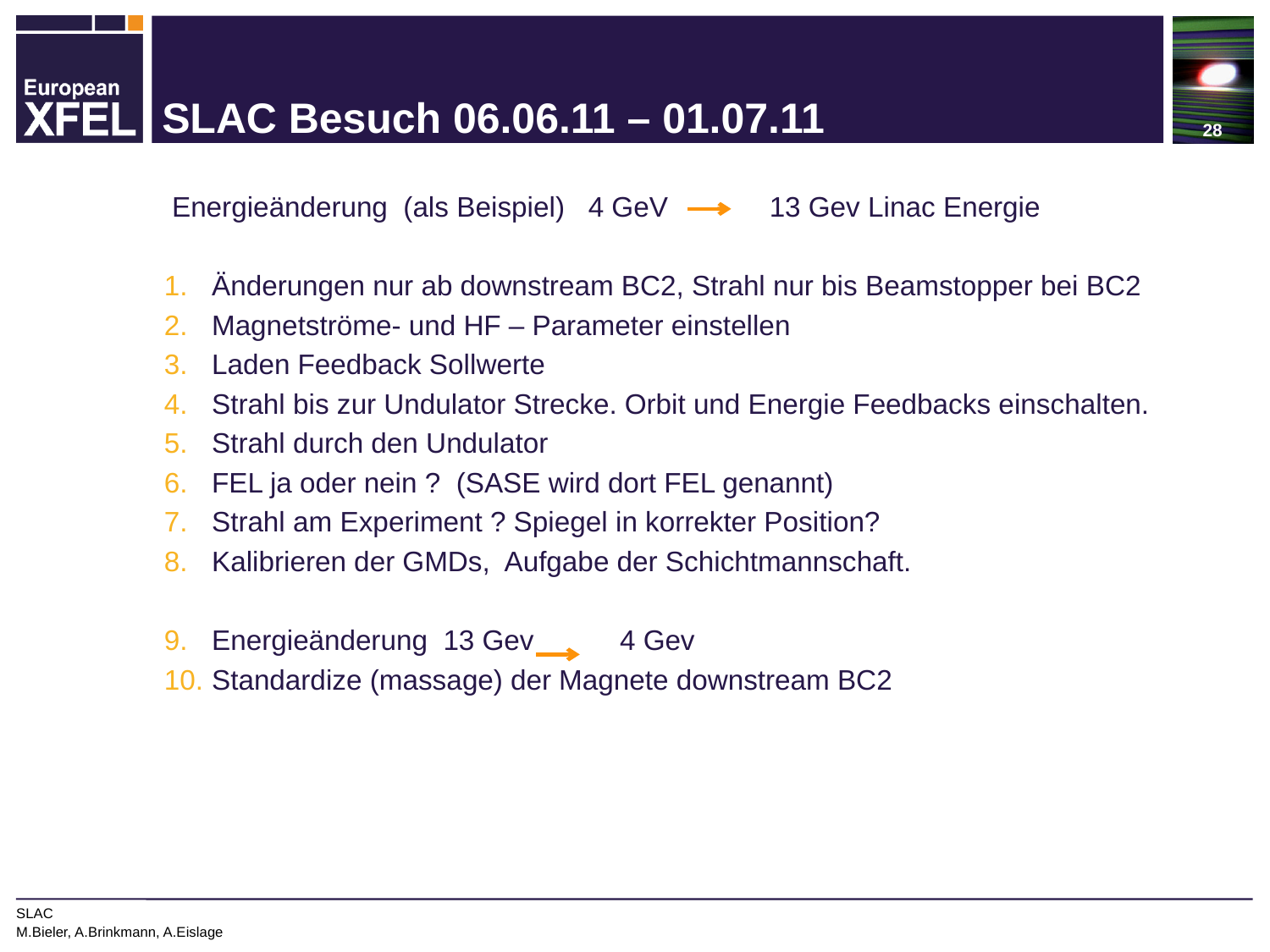

28
# SLAC Besuch 06.06.11 – 01.07.11

 Energieänderung  (als Beispiel)   4 GeV             13 Gev Linac Energie

Änderungen nur ab downstream BC2, Strahl nur bis Beamstopper bei BC2
Magnetströme- und HF – Parameter einstellen
Laden Feedback Sollwerte
Strahl bis zur Undulator Strecke. Orbit und Energie Feedbacks einschalten.
Strahl durch den Undulator
FEL ja oder nein ?  (SASE wird dort FEL genannt)
Strahl am Experiment ? Spiegel in korrekter Position?
Kalibrieren der GMDs,  Aufgabe der Schichtmannschaft.

Energieänderung  13 Gev           4 Gev
Standardize (massage) der Magnete downstream BC2

SLAC
M.Bieler, A.Brinkmann, A.Eislage